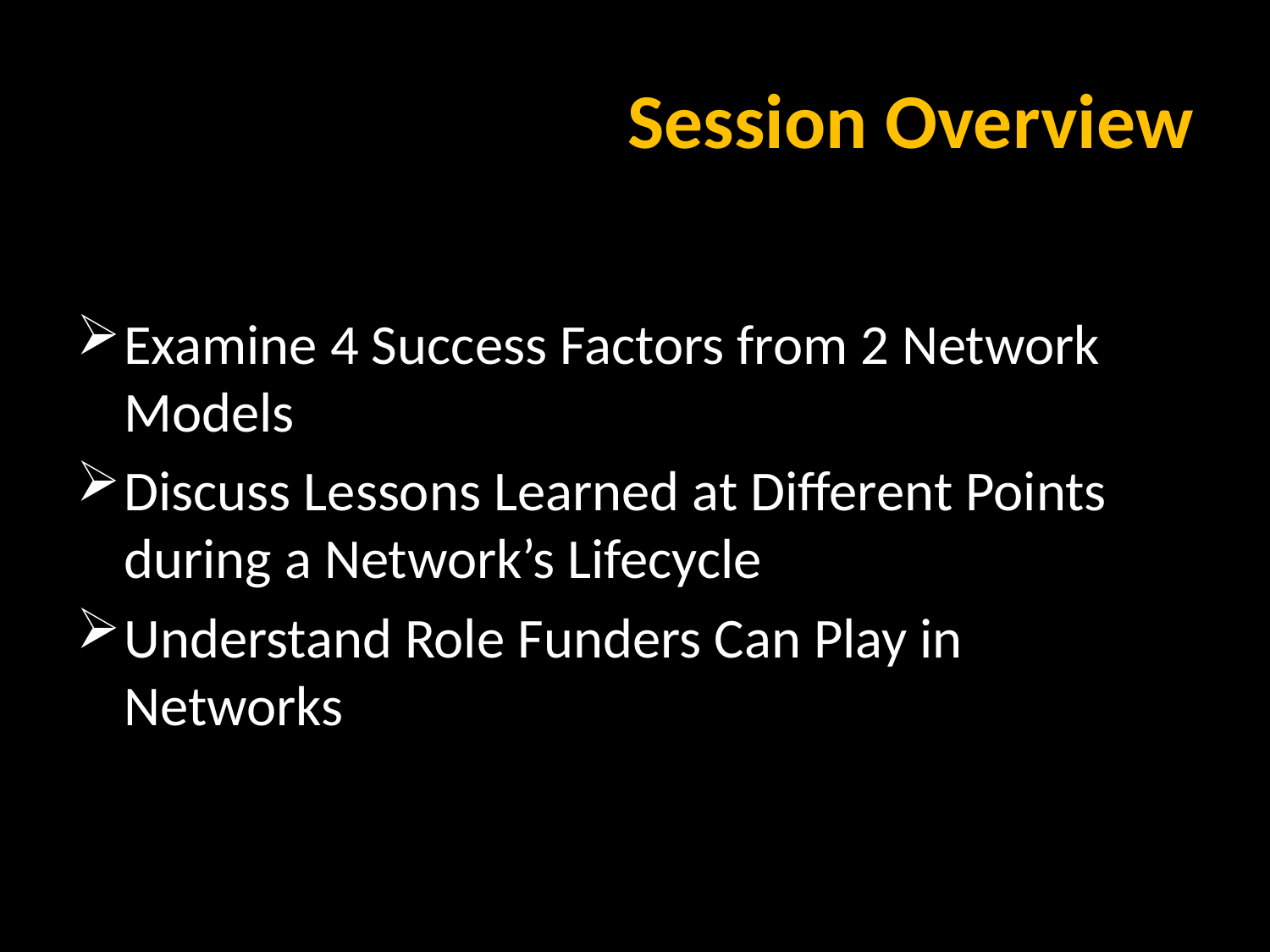

# Session Overview

Examine 4 Success Factors from 2 Network Models
Discuss Lessons Learned at Different Points during a Network’s Lifecycle
Understand Role Funders Can Play in Networks